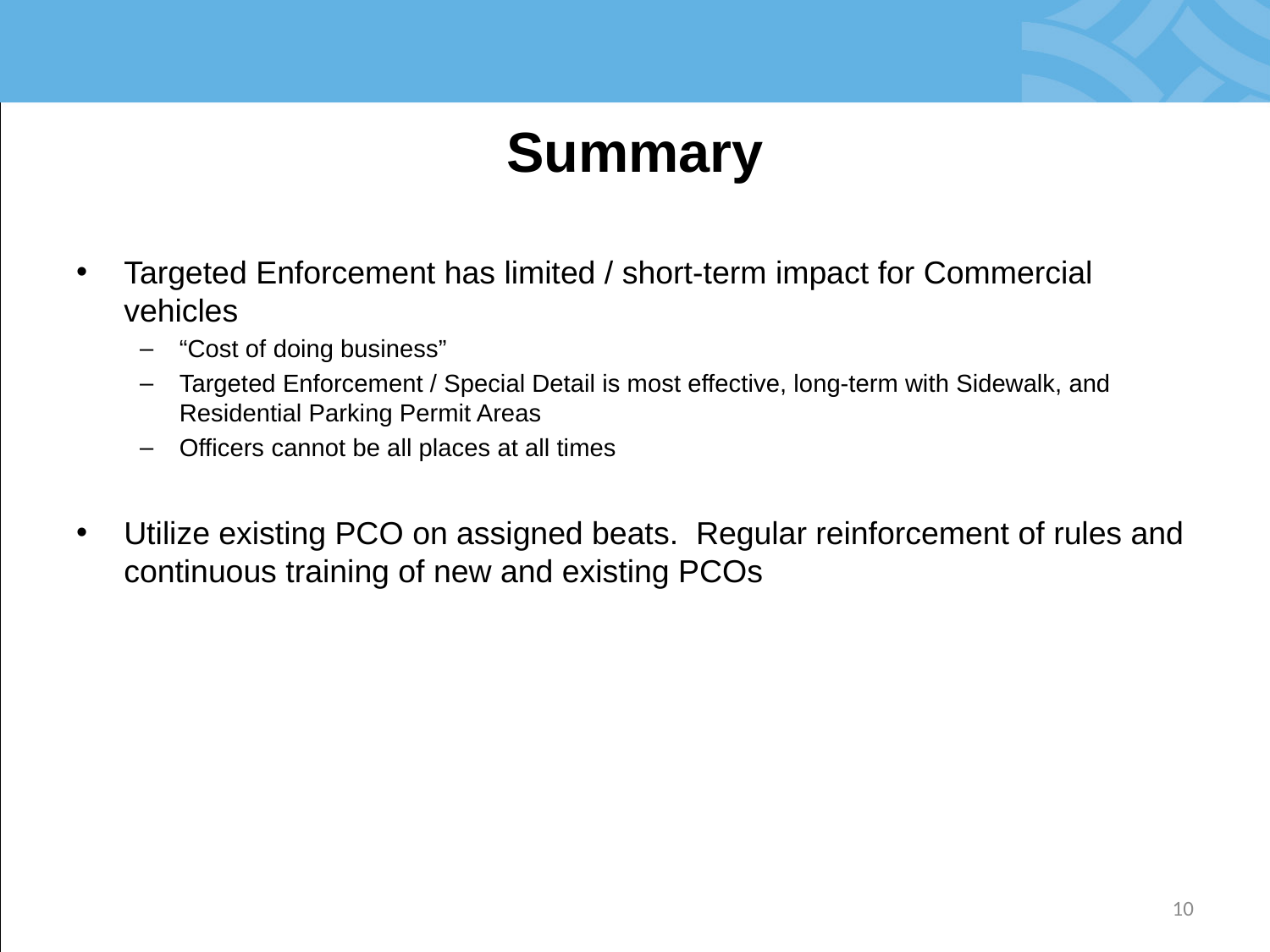

# Summary
Targeted Enforcement has limited / short-term impact for Commercial vehicles
“Cost of doing business”
Targeted Enforcement / Special Detail is most effective, long-term with Sidewalk, and Residential Parking Permit Areas
Officers cannot be all places at all times

Utilize existing PCO on assigned beats.  Regular reinforcement of rules and continuous training of new and existing PCOs

10